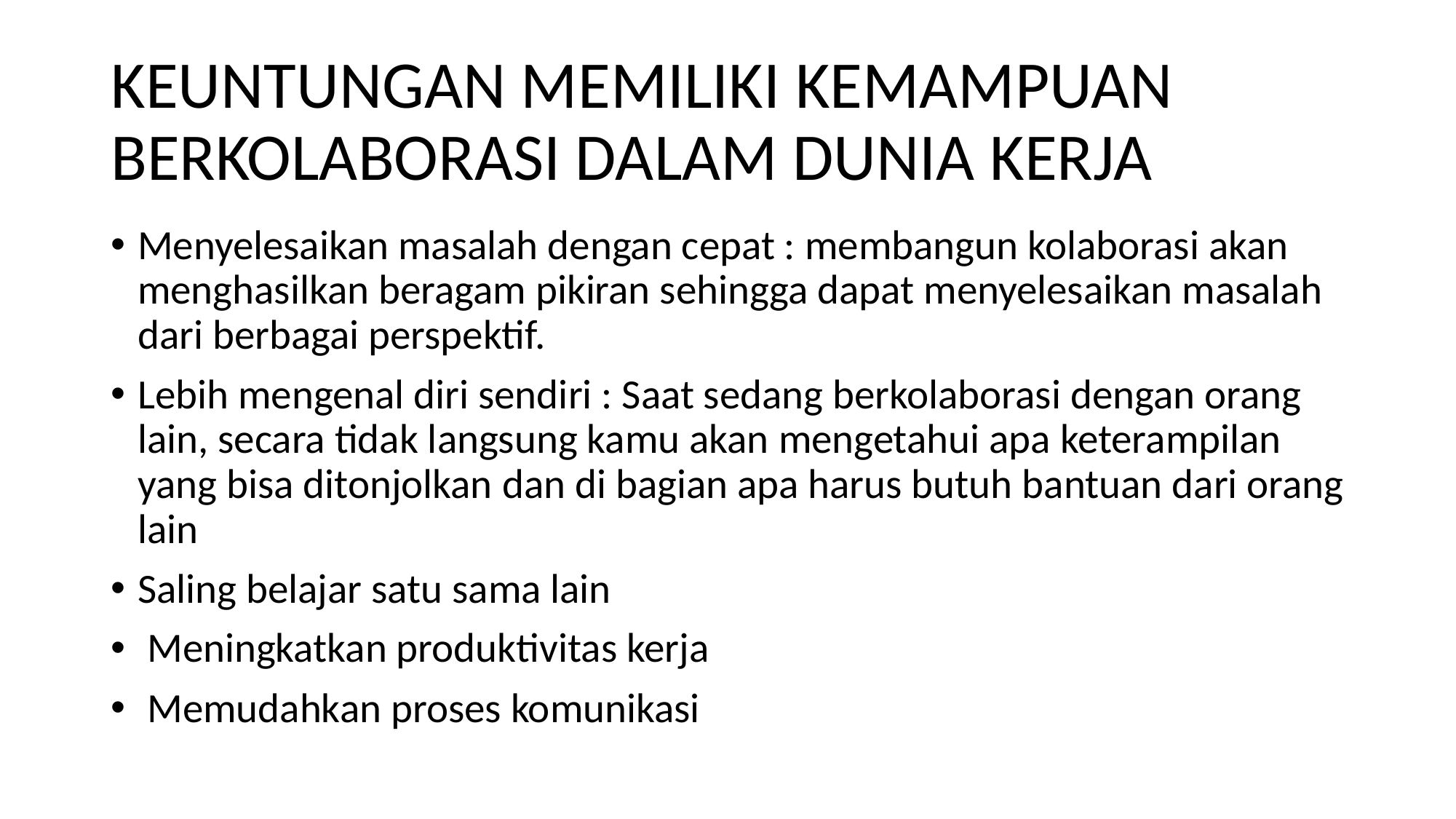

# KEUNTUNGAN MEMILIKI KEMAMPUAN BERKOLABORASI DALAM DUNIA KERJA
Menyelesaikan masalah dengan cepat : membangun kolaborasi akan menghasilkan beragam pikiran sehingga dapat menyelesaikan masalah dari berbagai perspektif.
Lebih mengenal diri sendiri : Saat sedang berkolaborasi dengan orang lain, secara tidak langsung kamu akan mengetahui apa keterampilan yang bisa ditonjolkan dan di bagian apa harus butuh bantuan dari orang lain
Saling belajar satu sama lain
 Meningkatkan produktivitas kerja
 Memudahkan proses komunikasi